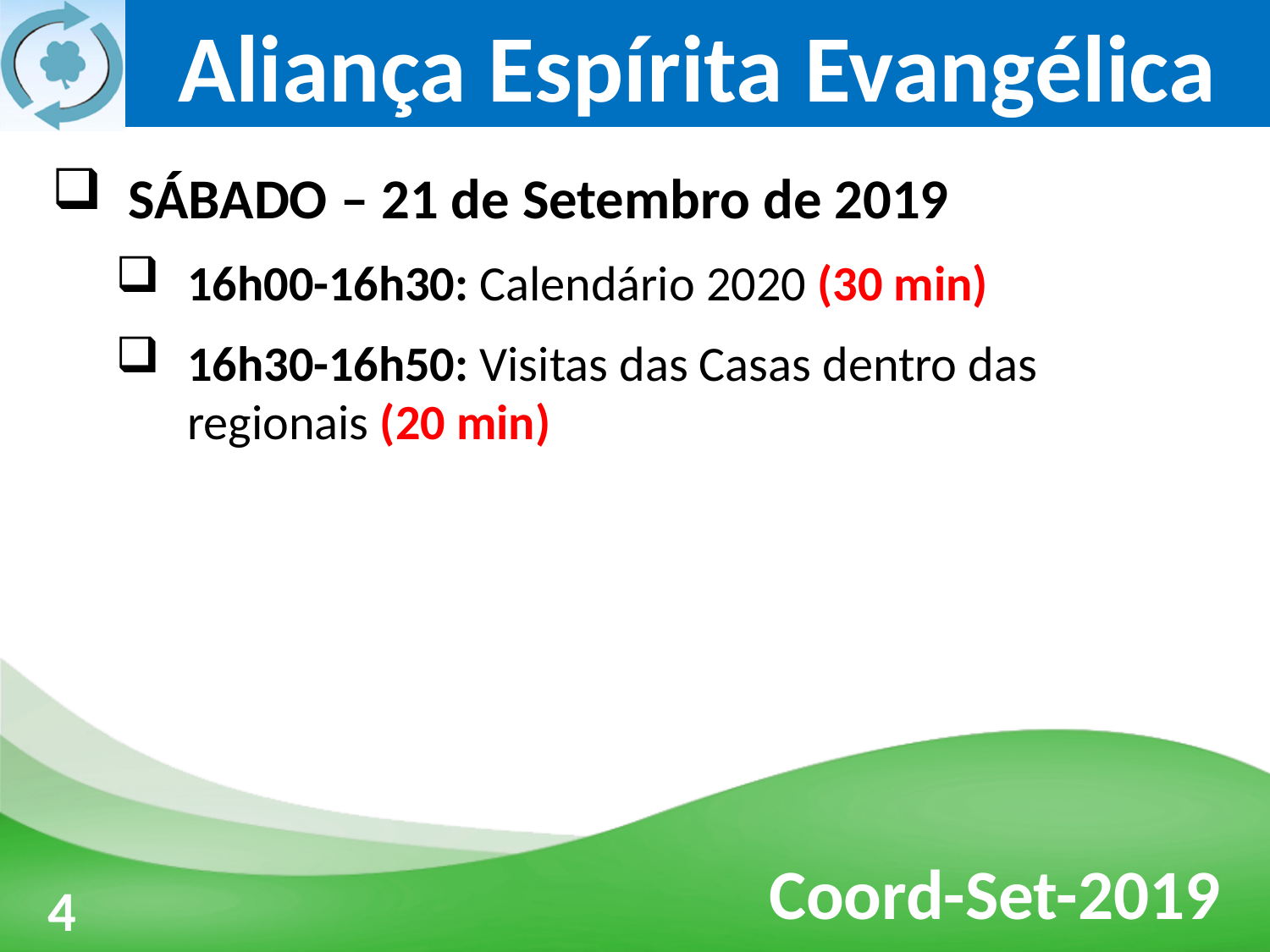

SÁBADO – 21 de Setembro de 2019
16h00-16h30: Calendário 2020 (30 min)
16h30-16h50: Visitas das Casas dentro das regionais (20 min)

3

4